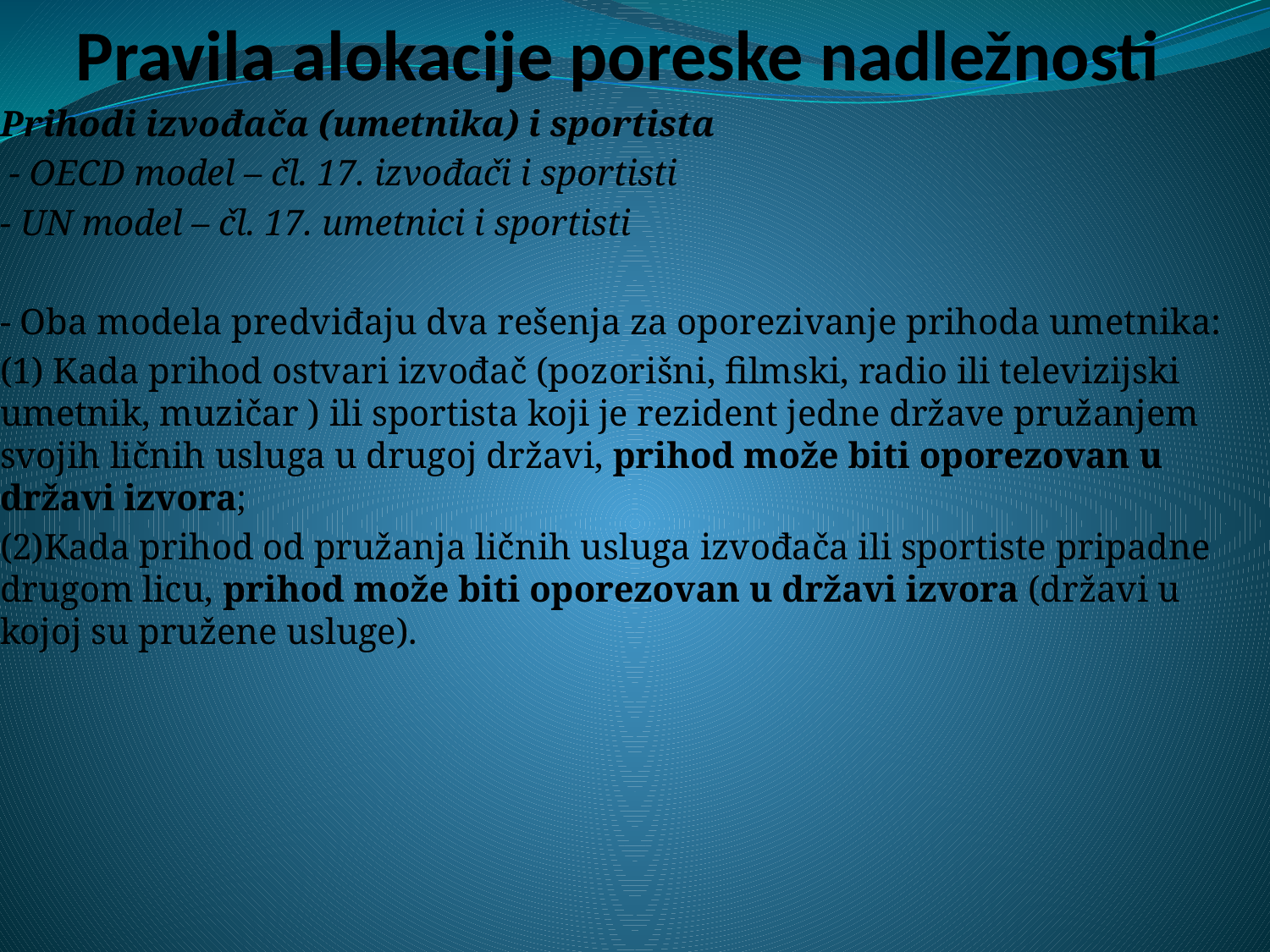

# Pravila alokacije poreske nadležnosti
Prihodi izvođača (umetnika) i sportista
 - OECD model – čl. 17. izvođači i sportisti
- UN model – čl. 17. umetnici i sportisti

- Oba modela predviđaju dva rešenja za oporezivanje prihoda umetnika:
(1) Kada prihod ostvari izvođač (pozorišni, filmski, radio ili televizijski umetnik, muzičar ) ili sportista koji je rezident jedne države pružanjem svojih ličnih usluga u drugoj državi, prihod može biti oporezovan u državi izvora;
(2)Kada prihod od pružanja ličnih usluga izvođača ili sportiste pripadne drugom licu, prihod može biti oporezovan u državi izvora (državi u kojoj su pružene usluge).